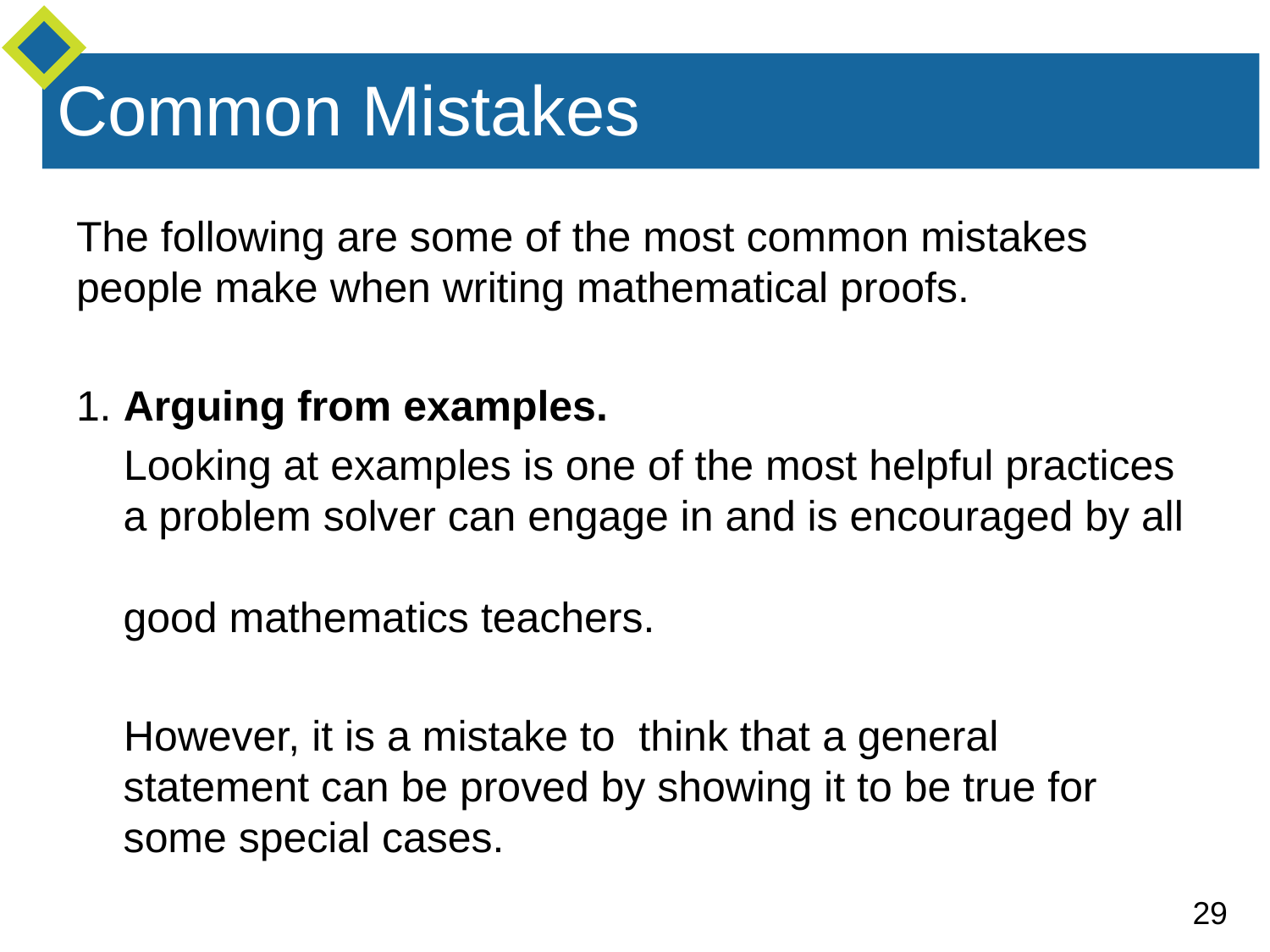

# Common Mistakes
The following are some of the most common mistakes people make when writing mathematical proofs.

1. Arguing from examples.
    Looking at examples is one of the most helpful practices
    a problem solver can engage in and is encouraged by all
    good mathematics teachers.

    However, it is a mistake to  think that a general
    statement can be proved by showing it to be true for
    some special cases.